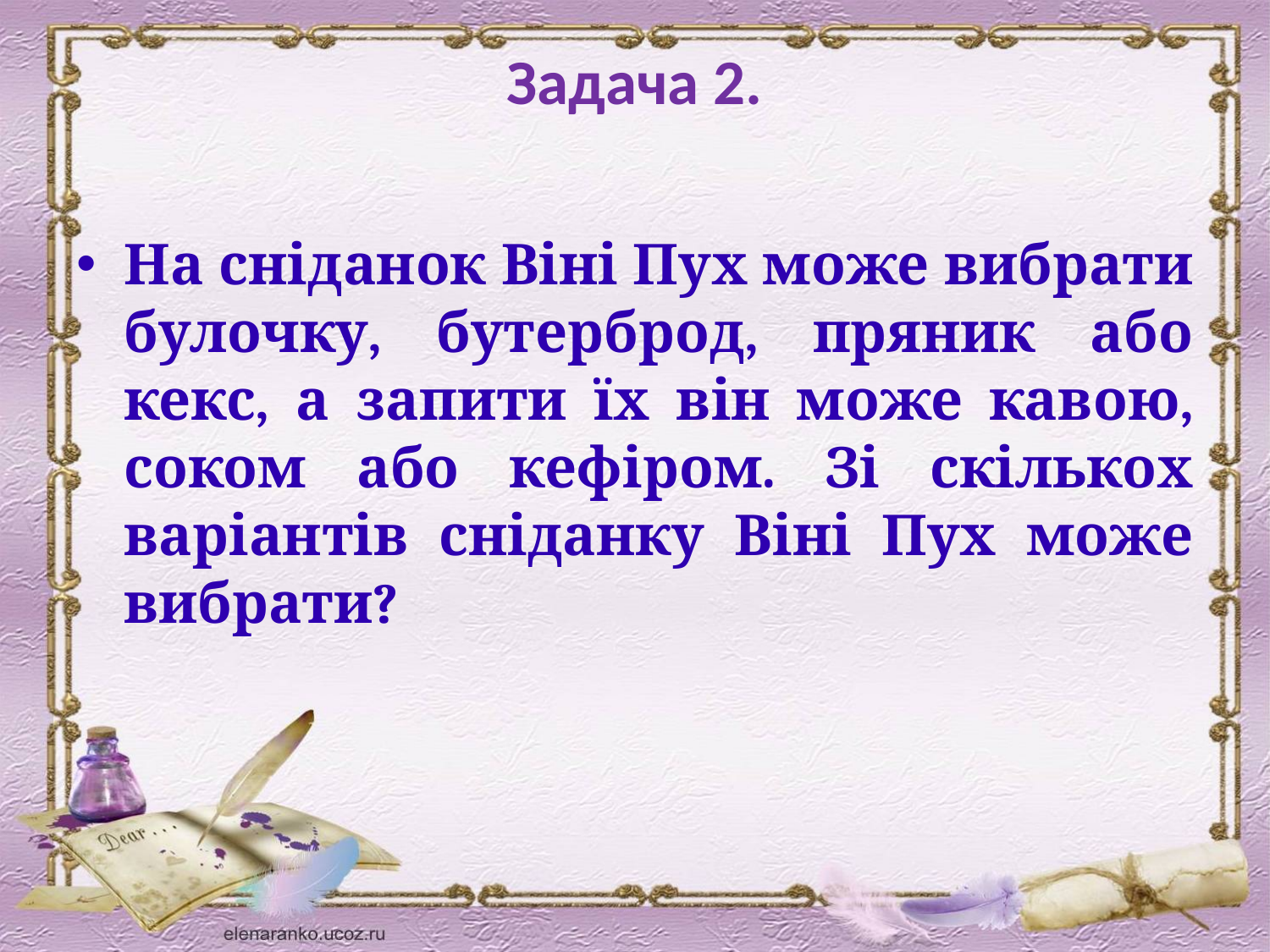

# Задача 2.
На сніданок Віні Пух може вибрати булочку, бутерброд, пряник або кекс, а запити їх він може кавою, соком або кефіром. Зі скількох варіантів сніданку Віні Пух може вибрати?